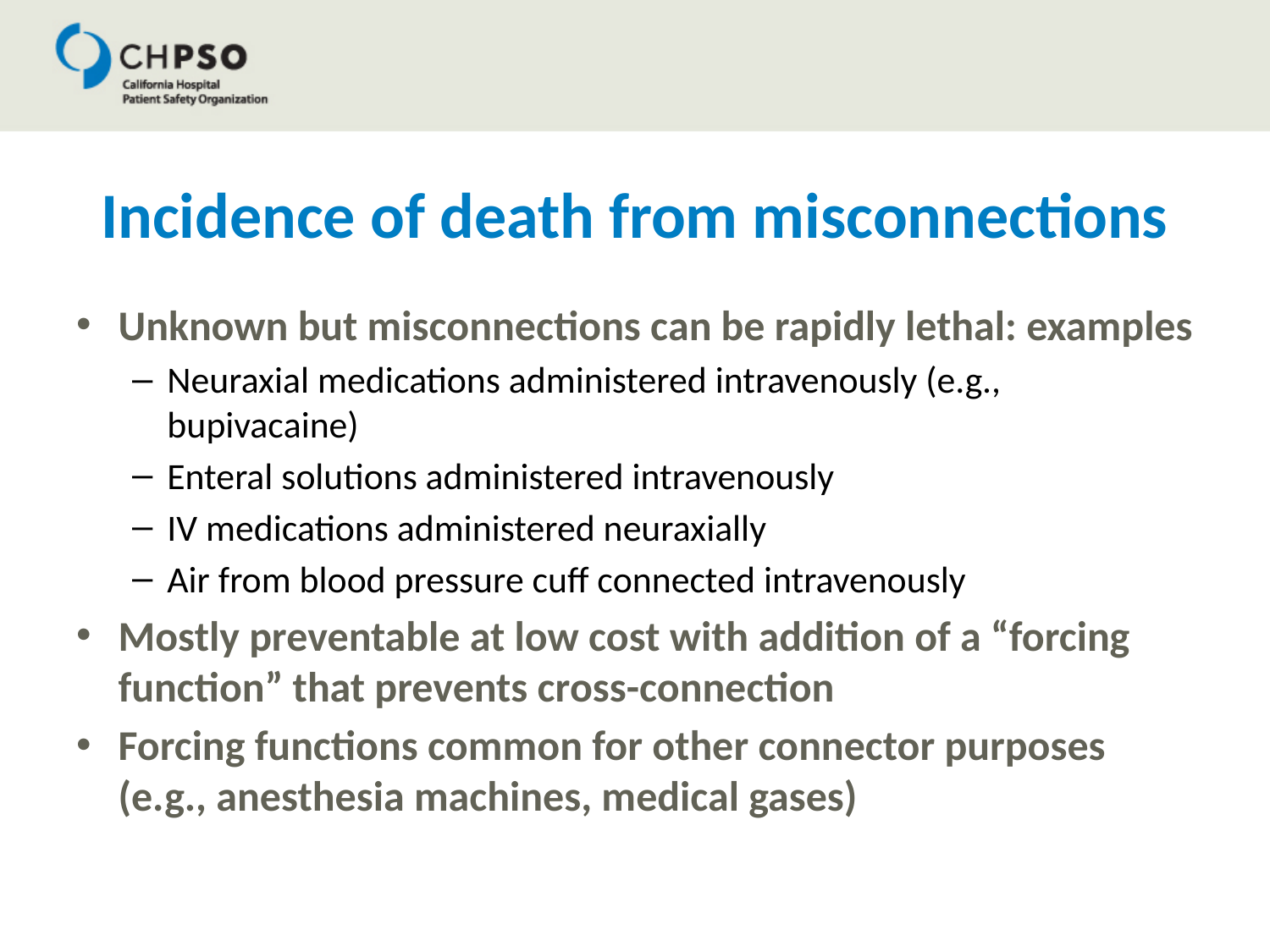

# Incidence of death from misconnections
Unknown but misconnections can be rapidly lethal: examples
Neuraxial medications administered intravenously (e.g., bupivacaine)
Enteral solutions administered intravenously
IV medications administered neuraxially
Air from blood pressure cuff connected intravenously
Mostly preventable at low cost with addition of a “forcing function” that prevents cross-connection
Forcing functions common for other connector purposes (e.g., anesthesia machines, medical gases)